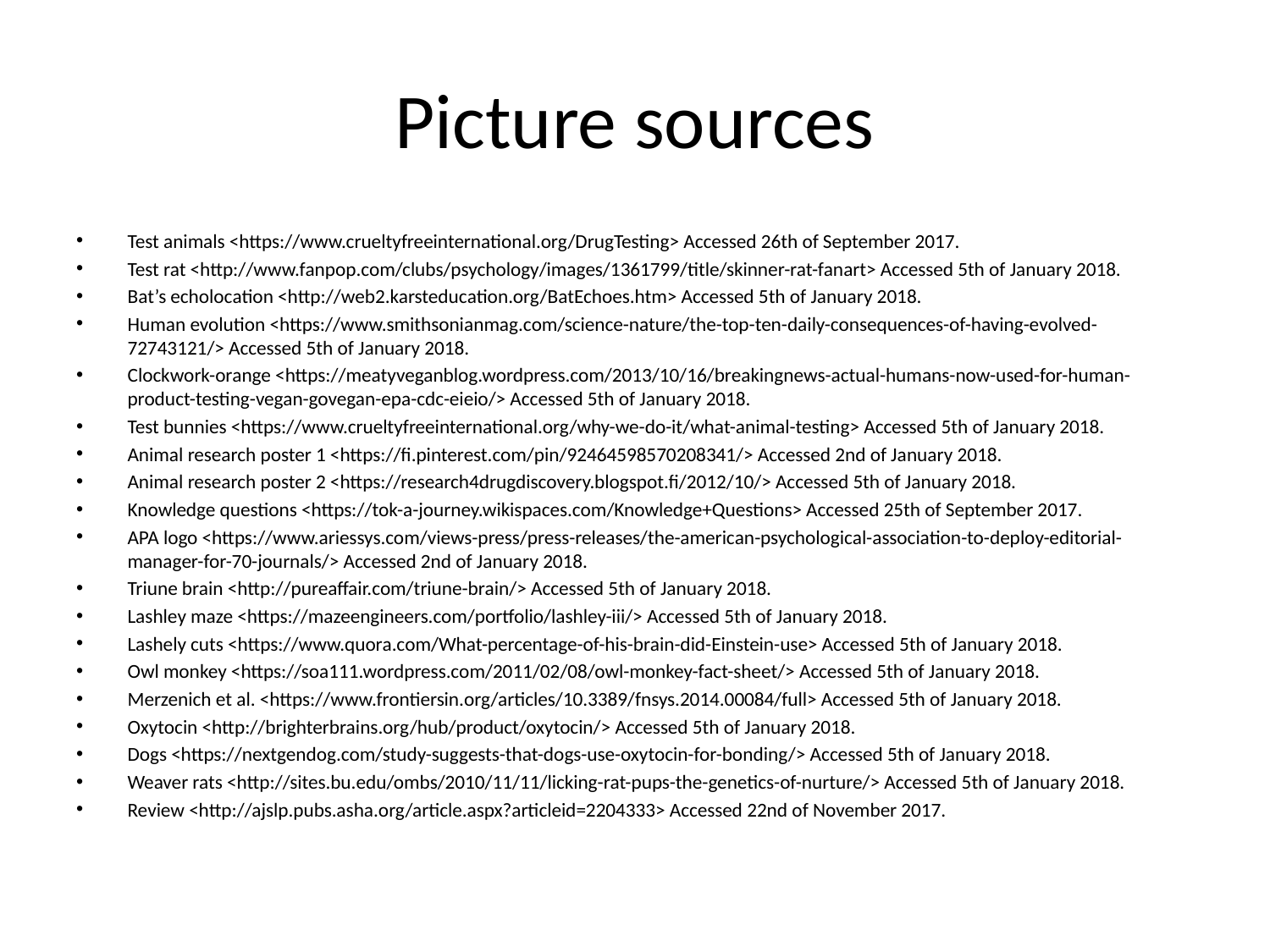

# Picture sources
Test animals <https://www.crueltyfreeinternational.org/DrugTesting> Accessed 26th of September 2017.
Test rat <http://www.fanpop.com/clubs/psychology/images/1361799/title/skinner-rat-fanart> Accessed 5th of January 2018.
Bat’s echolocation <http://web2.karsteducation.org/BatEchoes.htm> Accessed 5th of January 2018.
Human evolution <https://www.smithsonianmag.com/science-nature/the-top-ten-daily-consequences-of-having-evolved-72743121/> Accessed 5th of January 2018.
Clockwork-orange <https://meatyveganblog.wordpress.com/2013/10/16/breakingnews-actual-humans-now-used-for-human-product-testing-vegan-govegan-epa-cdc-eieio/> Accessed 5th of January 2018.
Test bunnies <https://www.crueltyfreeinternational.org/why-we-do-it/what-animal-testing> Accessed 5th of January 2018.
Animal research poster 1 <https://fi.pinterest.com/pin/92464598570208341/> Accessed 2nd of January 2018.
Animal research poster 2 <https://research4drugdiscovery.blogspot.fi/2012/10/> Accessed 5th of January 2018.
Knowledge questions <https://tok-a-journey.wikispaces.com/Knowledge+Questions> Accessed 25th of September 2017.
APA logo <https://www.ariessys.com/views-press/press-releases/the-american-psychological-association-to-deploy-editorial-manager-for-70-journals/> Accessed 2nd of January 2018.
Triune brain <http://pureaffair.com/triune-brain/> Accessed 5th of January 2018.
Lashley maze <https://mazeengineers.com/portfolio/lashley-iii/> Accessed 5th of January 2018.
Lashely cuts <https://www.quora.com/What-percentage-of-his-brain-did-Einstein-use> Accessed 5th of January 2018.
Owl monkey <https://soa111.wordpress.com/2011/02/08/owl-monkey-fact-sheet/> Accessed 5th of January 2018.
Merzenich et al. <https://www.frontiersin.org/articles/10.3389/fnsys.2014.00084/full> Accessed 5th of January 2018.
Oxytocin <http://brighterbrains.org/hub/product/oxytocin/> Accessed 5th of January 2018.
Dogs <https://nextgendog.com/study-suggests-that-dogs-use-oxytocin-for-bonding/> Accessed 5th of January 2018.
Weaver rats <http://sites.bu.edu/ombs/2010/11/11/licking-rat-pups-the-genetics-of-nurture/> Accessed 5th of January 2018.
Review <http://ajslp.pubs.asha.org/article.aspx?articleid=2204333> Accessed 22nd of November 2017.